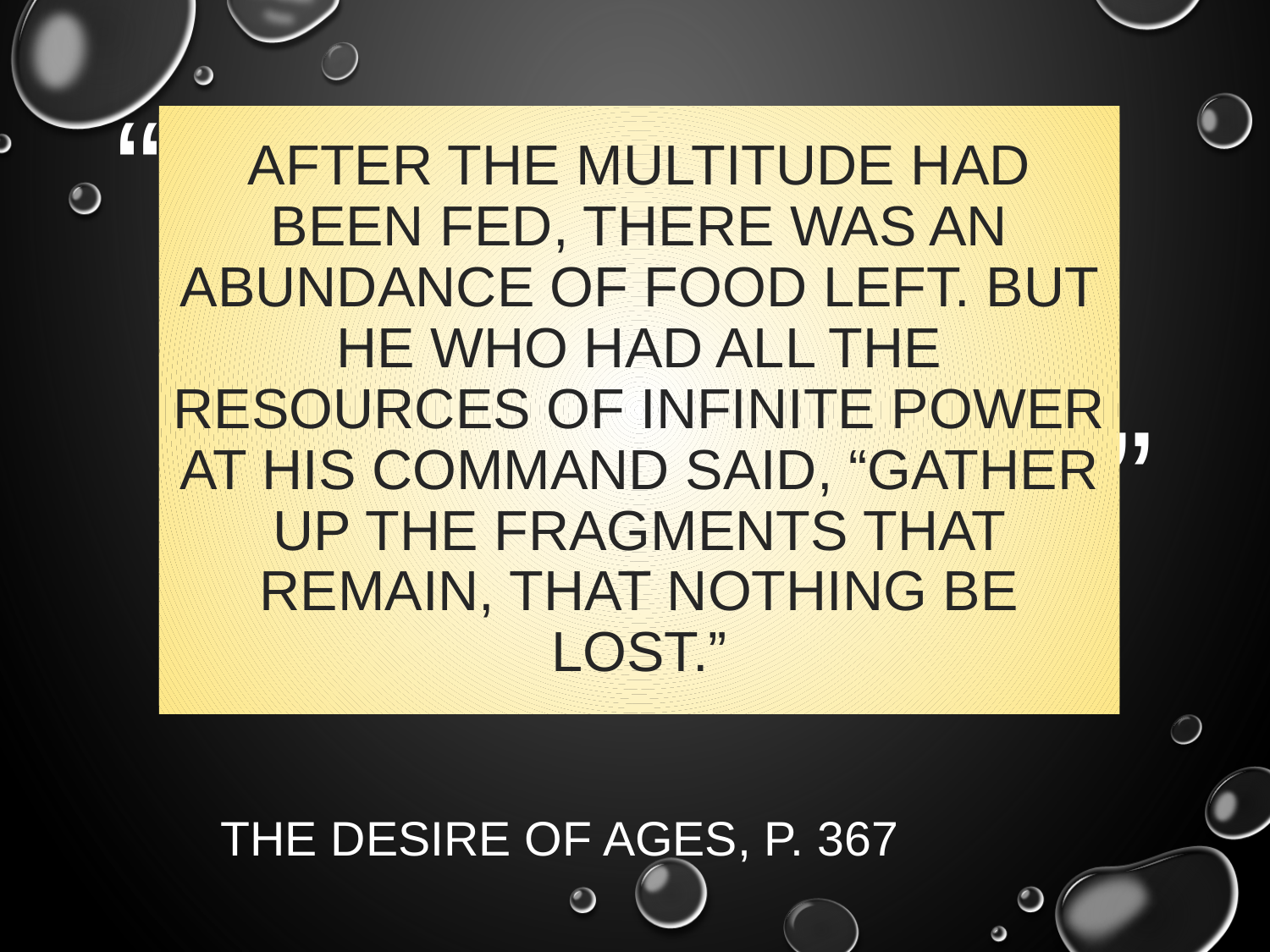

# After the multitude had been fed, there was an abundance of food left. But He who had all the resources of infinite power at His command said, “Gather up the fragments that remain, that nothing be lost.”
The Desire of Ages, p. 367